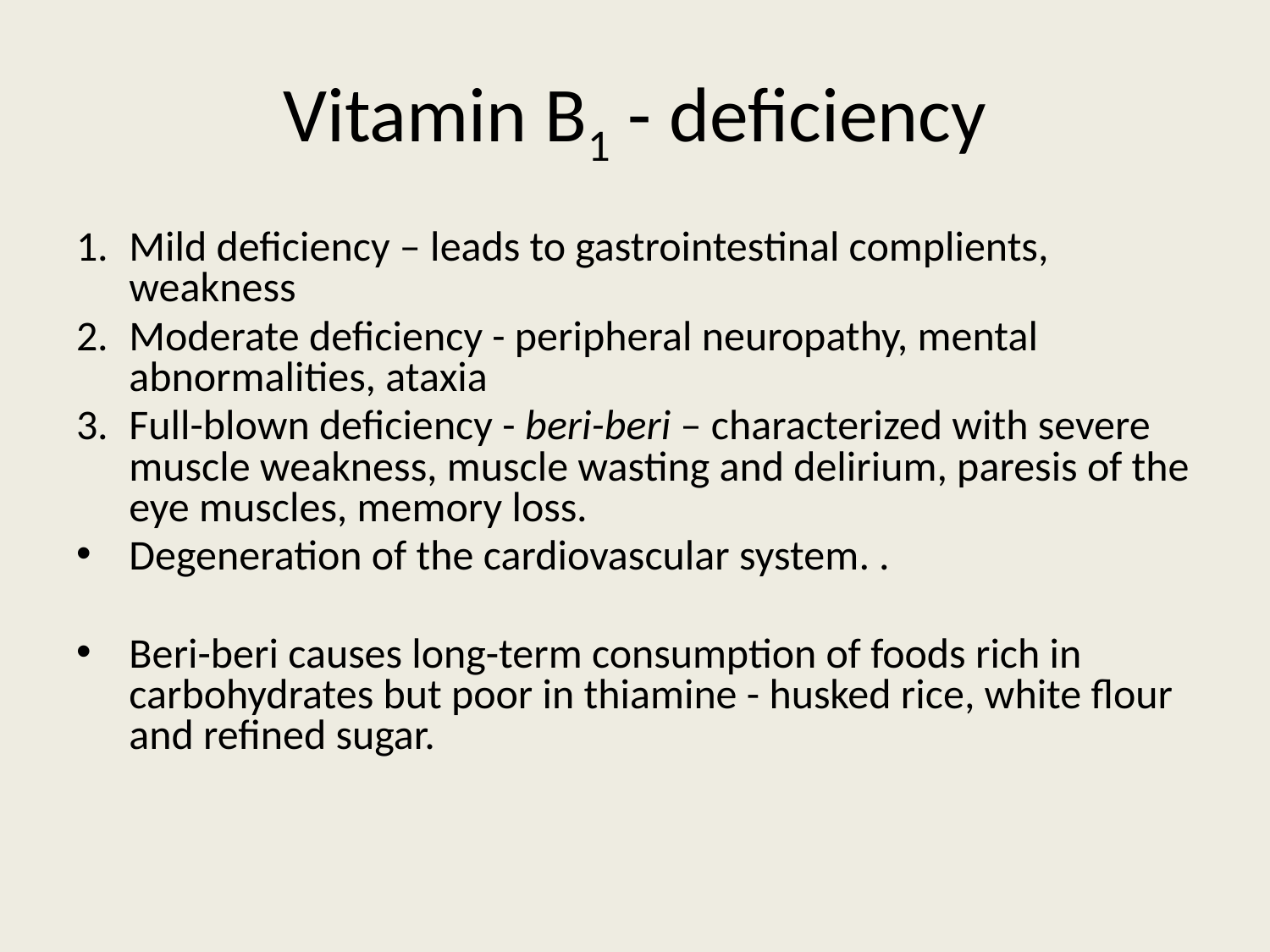

# Vitamin B1 - deficiency
Mild deficiency – leads to gastrointestinal complients, weakness
Moderate deficiency - peripheral neuropathy, mental abnormalities, ataxia
Full-blown deficiency - beri-beri – characterized with severe muscle weakness, muscle wasting and delirium, paresis of the eye muscles, memory loss.
Degeneration of the cardiovascular system. .

Beri-beri causes long-term consumption of foods rich in carbohydrates but poor in thiamine - husked rice, white flour and refined sugar.